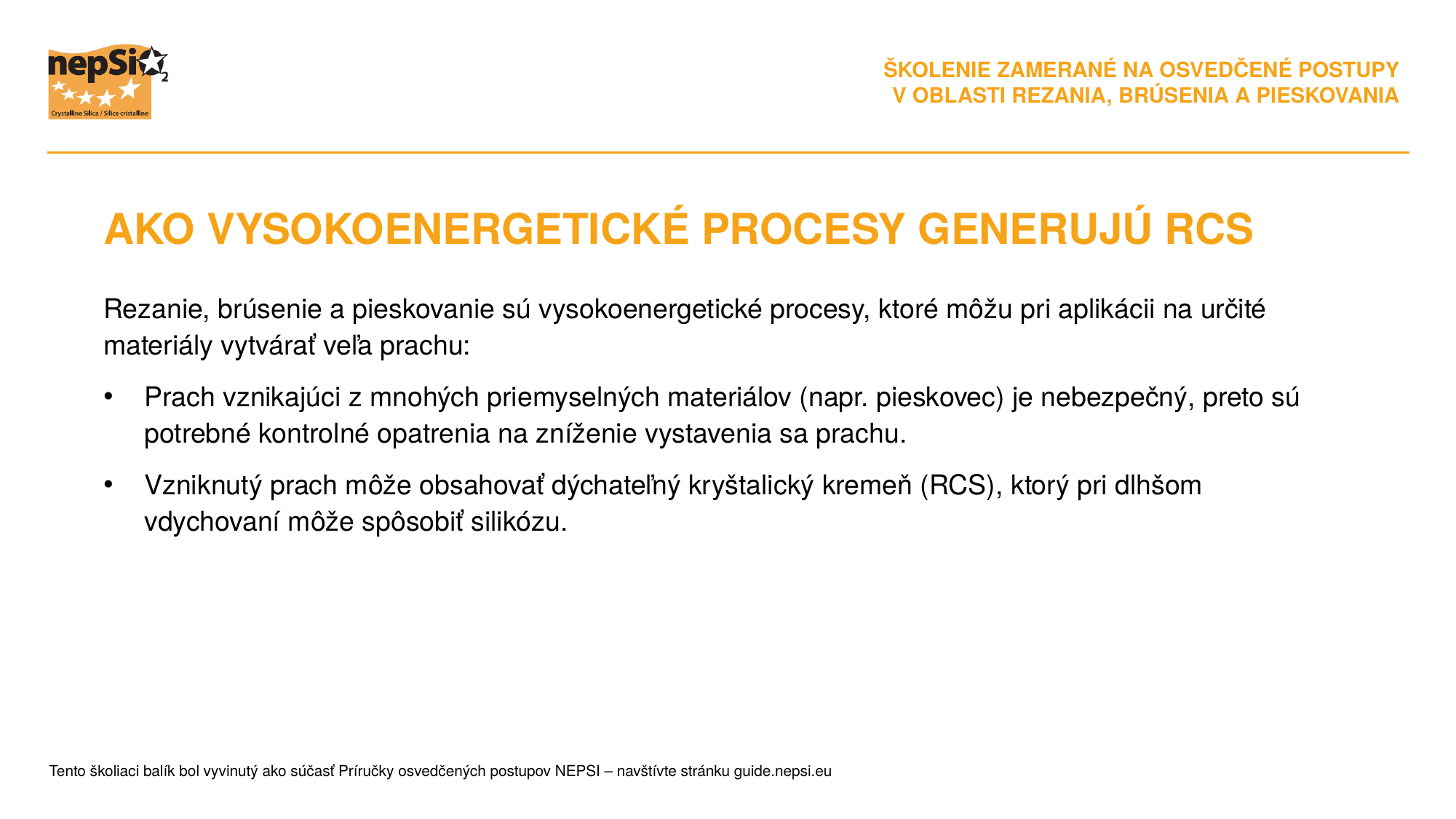

AKO VYSOKOENERGETICKÉ PROCESY GENERUJÚ RCS
Rezanie, brúsenie a pieskovanie sú vysokoenergetické procesy, ktoré môžu pri aplikácii na určité materiály vytvárať veľa prachu:
Prach vznikajúci z mnohých priemyselných materiálov (napr. pieskovec) je nebezpečný, preto sú potrebné kontrolné opatrenia na zníženie vystavenia sa prachu.
Vzniknutý prach môže obsahovať dýchateľný kryštalický kremeň (RCS), ktorý pri dlhšom vdychovaní môže spôsobiť silikózu.